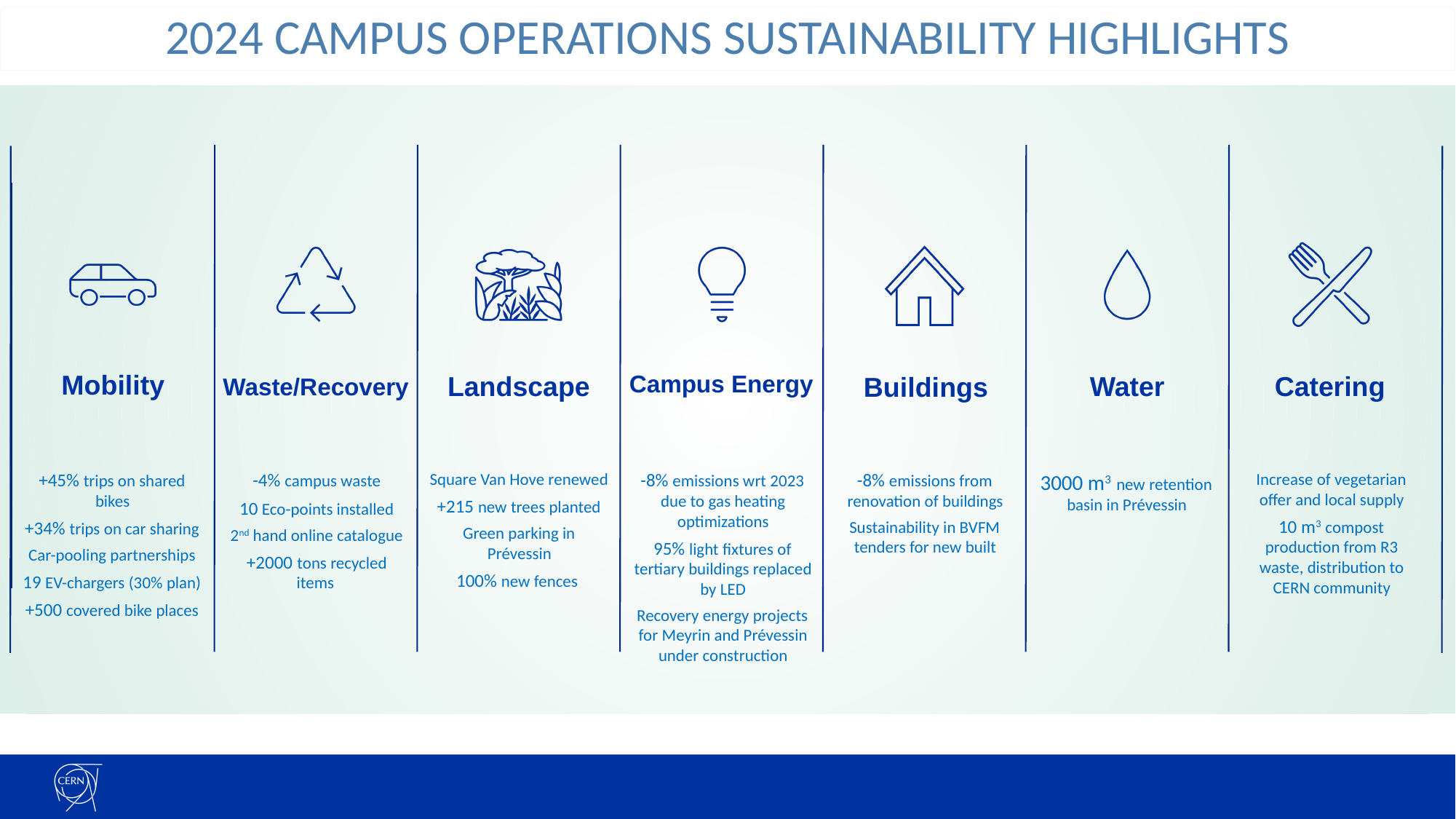

2024 CAMPUS OPERATIONS SUSTAINABILITY HIGHLIGHTS
Mobility
Waste/Recovery
Landscape
Campus Energy
Buildings
Water
Catering

+45% trips on shared bikes
+34% trips on car sharing
Car-pooling partnerships
19 EV-chargers (30% plan)
+500 covered bike places

-4% campus waste
10 Eco-points installed
2nd hand online catalogue
+2000 tons recycled items

Square Van Hove renewed
+215 new trees planted
Green parking in Prévessin
100% new fences
-8% emissions wrt 2023 due to gas heating optimizations
95% light fixtures of tertiary buildings replaced by LED
Recovery energy projects for Meyrin and Prévessin under construction

-8% emissions from renovation of buildings
Sustainability in BVFM tenders for new built

3000 m3  new retention basin in Prévessin
Increase of vegetarian offer and local supply
10 m3 compost production from R3 waste, distribution to CERN community
16